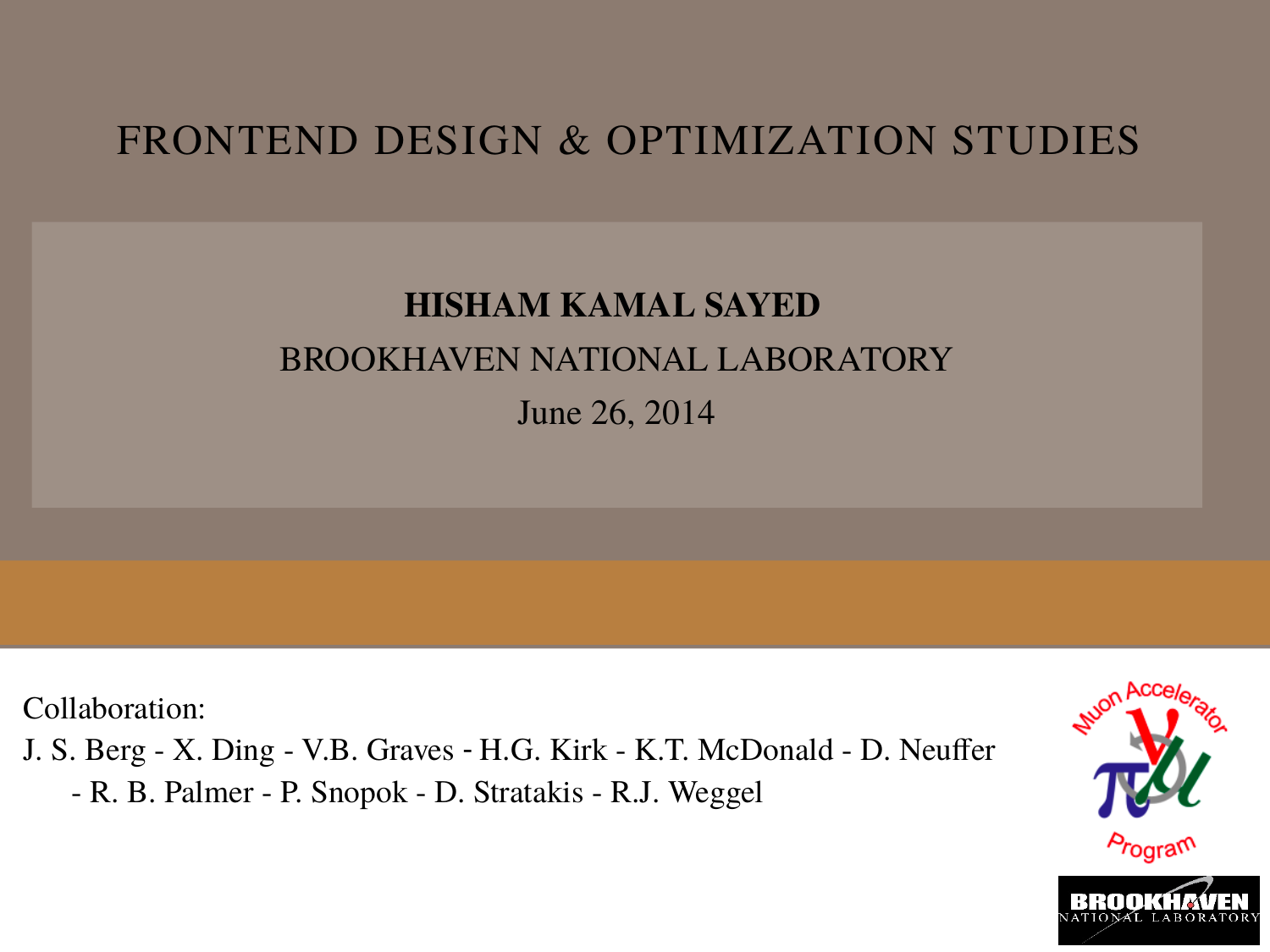

# FRONTEND Design & OPTIMIZATION studies

HISHAM KAMAL SAYED
BROOKHAVEN NATIONAL LABORATORY
June 26, 2014
Collaboration:
J. S. Berg - X. Ding - V.B. Graves - H.G. Kirk - K.T. McDonald - D. Neuffer         - R. B. Palmer - P. Snopok - D. Stratakis - R.J. Weggel